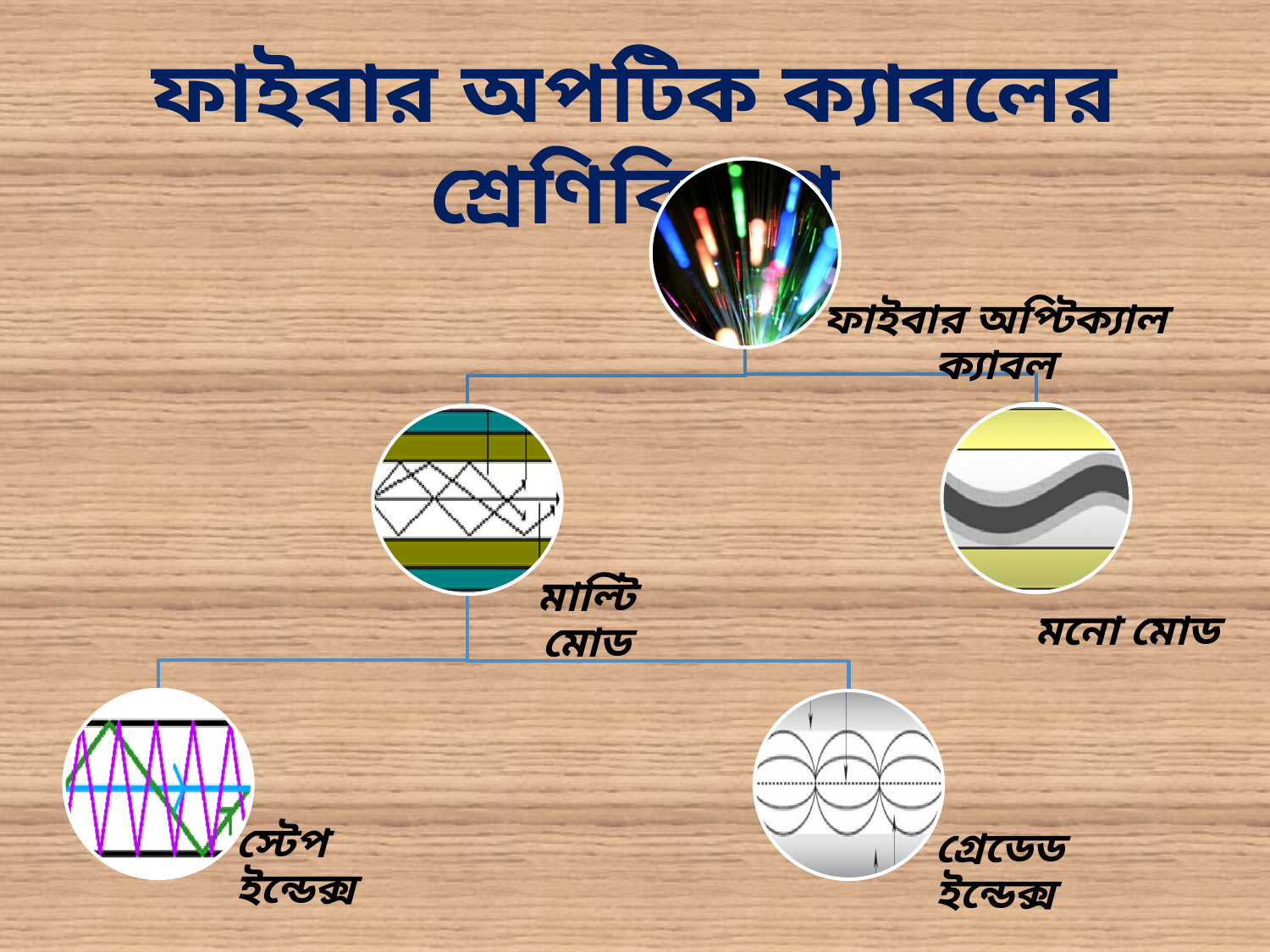

ফাইবার অপটিক ক্যাবলের শ্রেণিবিভাগ
ফাইবার অপ্টিক্যাল ক্যাবল
মাল্টি মোড
স্টেপ ইন্ডেক্স
গ্রেডেড ইন্ডেক্স
মনো মোড